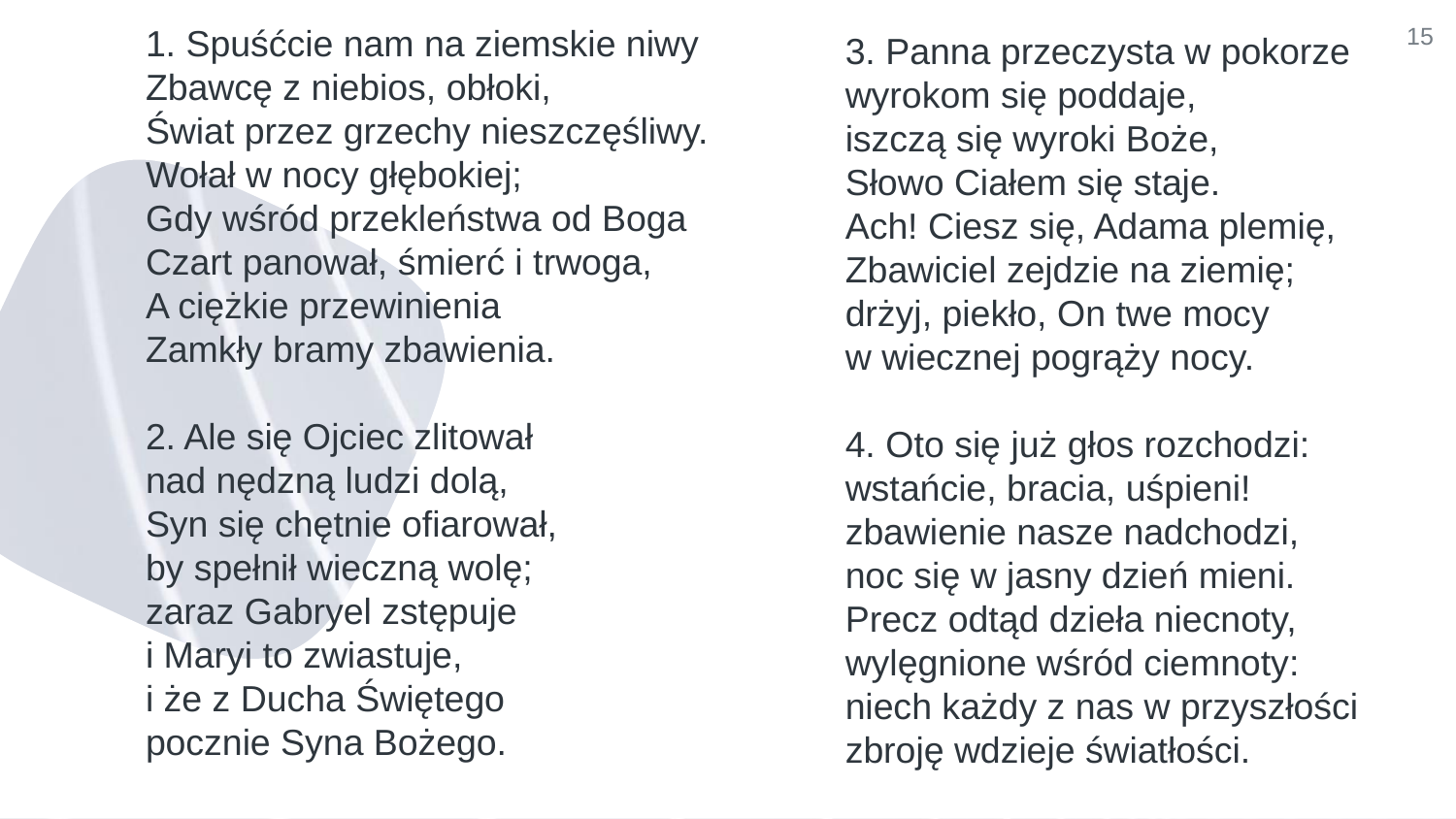

1. Spuśćcie nam na ziemskie niwy
Zbawcę z niebios, obłoki,
Świat przez grzechy nieszczęśliwy.
Wołał w nocy głębokiej;
Gdy wśród przekleństwa od Boga
Czart panował, śmierć i trwoga,
A ciężkie przewinienia
Zamkły bramy zbawienia.

2. Ale się Ojciec zlitował
nad nędzną ludzi dolą,
Syn się chętnie ofiarował,
by spełnił wieczną wolę;
zaraz Gabryel zstępuje
i Maryi to zwiastuje,
i że z Ducha Świętego
pocznie Syna Bożego.

3. Panna przeczysta w pokorze
wyrokom się poddaje,
iszczą się wyroki Boże,
Słowo Ciałem się staje.
Ach! Ciesz się, Adama plemię,
Zbawiciel zejdzie na ziemię;
drżyj, piekło, On twe mocy
w wiecznej pogrąży nocy.

4. Oto się już głos rozchodzi:
wstańcie, bracia, uśpieni!
zbawienie nasze nadchodzi,
noc się w jasny dzień mieni.
Precz odtąd dzieła niecnoty,
wylęgnione wśród ciemnoty:
niech każdy z nas w przyszłości
zbroję wdzieje światłości.
15